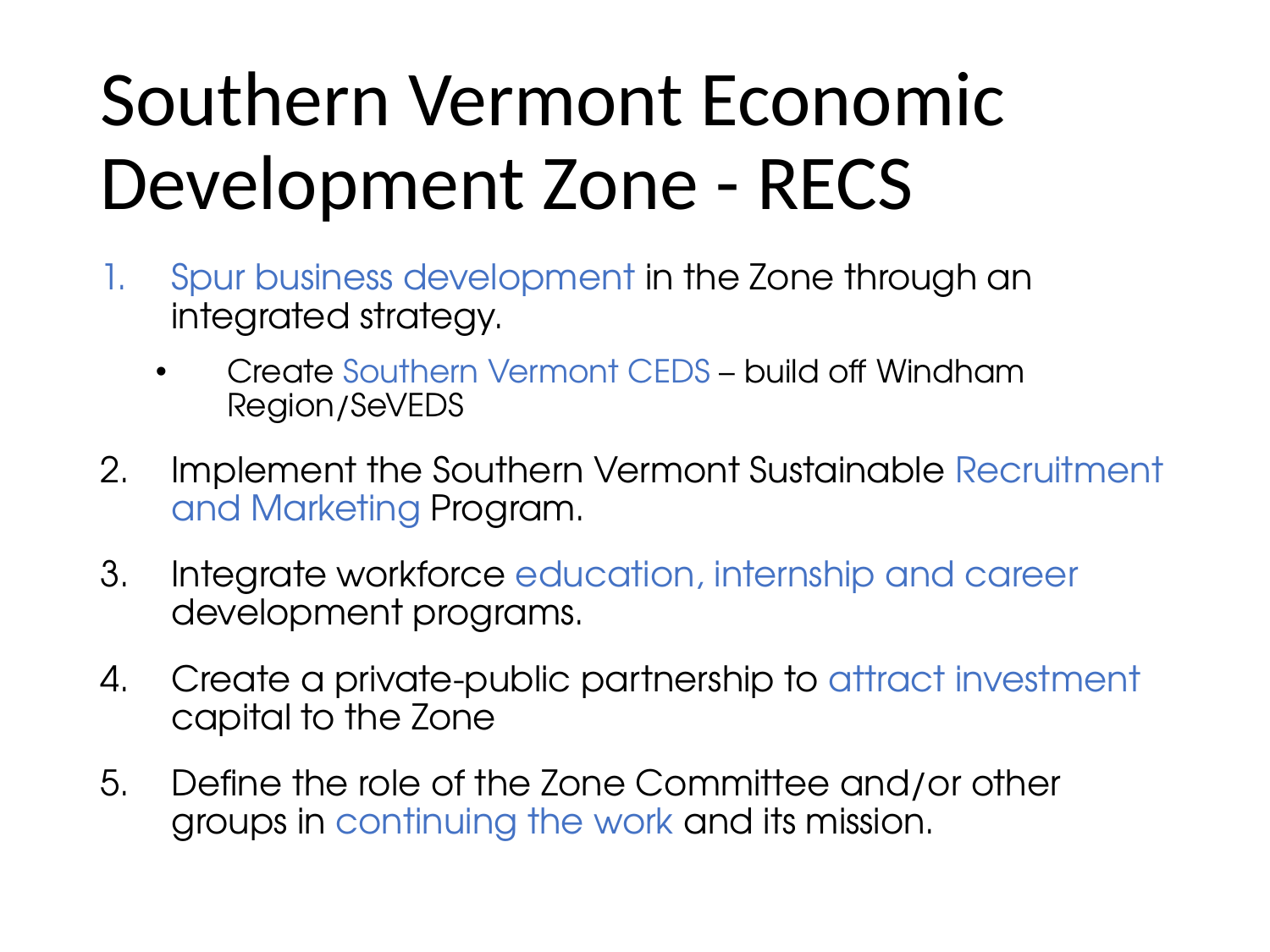

# Southern Vermont Economic Development Zone - RECS
Spur business development in the Zone through an integrated strategy.
Create Southern Vermont CEDS – build off Windham Region/SeVEDS
Implement the Southern Vermont Sustainable Recruitment and Marketing Program.
Integrate workforce education, internship and career development programs.
Create a private-public partnership to attract investment capital to the Zone
Define the role of the Zone Committee and/or other groups in continuing the work and its mission.